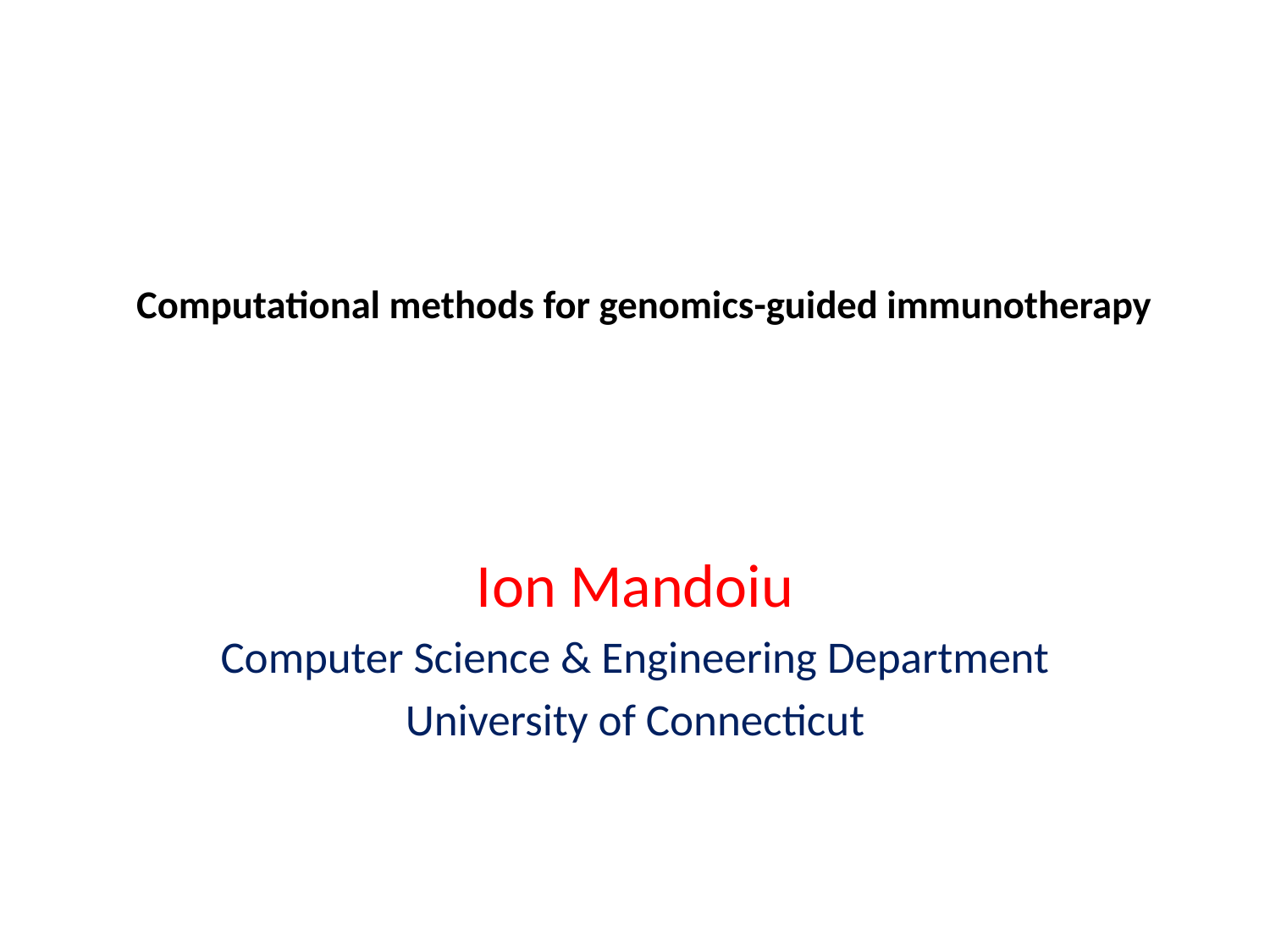

# Computational methods for genomics-guided immunotherapy
Ion Mandoiu
Computer Science & Engineering Department
University of Connecticut